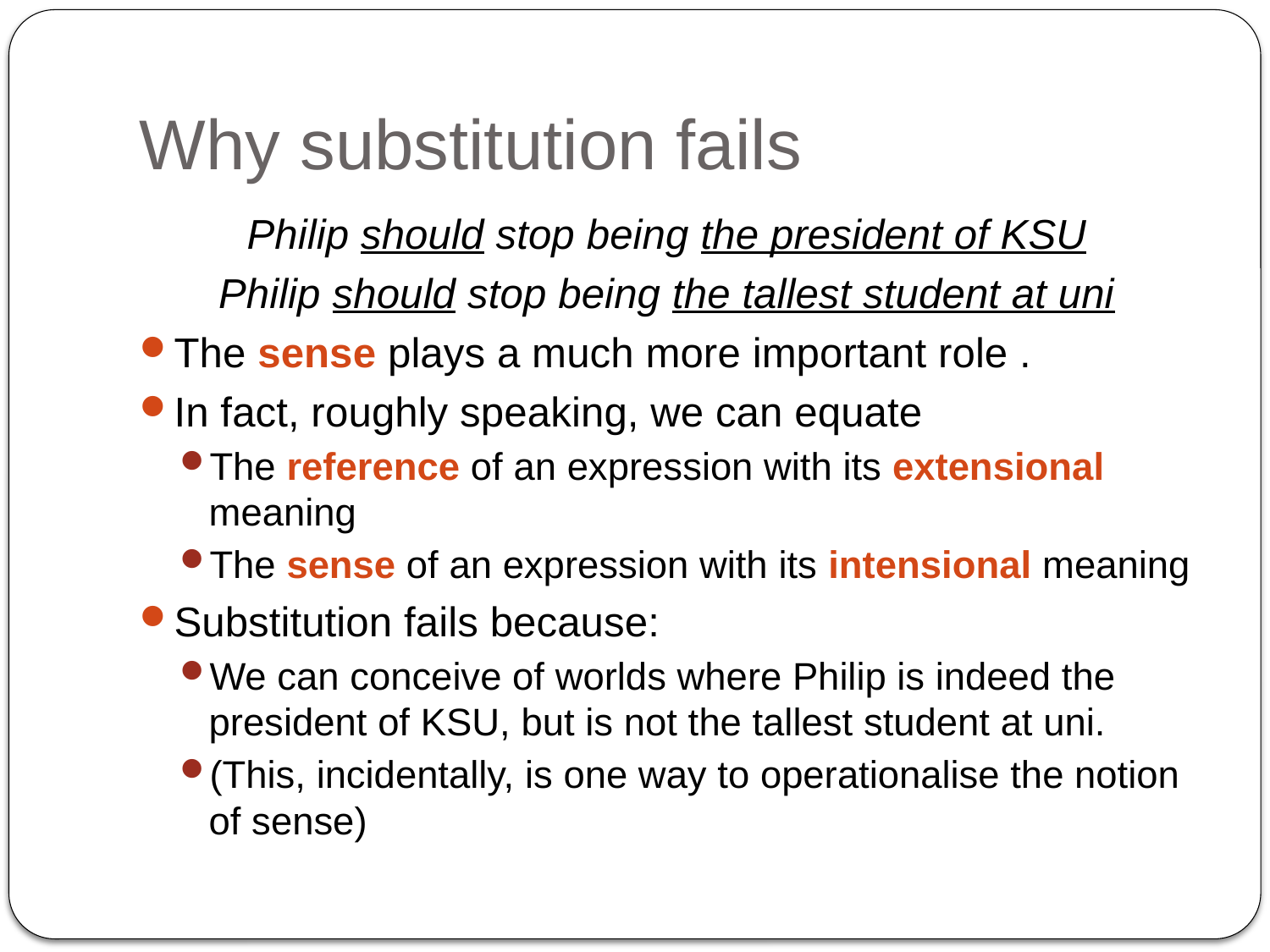

# Why substitution fails
Philip should stop being the president of KSU
Philip should stop being the tallest student at uni
The sense plays a much more important role .
In fact, roughly speaking, we can equate
The reference of an expression with its extensional meaning
The sense of an expression with its intensional meaning
Substitution fails because:
We can conceive of worlds where Philip is indeed the president of KSU, but is not the tallest student at uni.
(This, incidentally, is one way to operationalise the notion of sense)